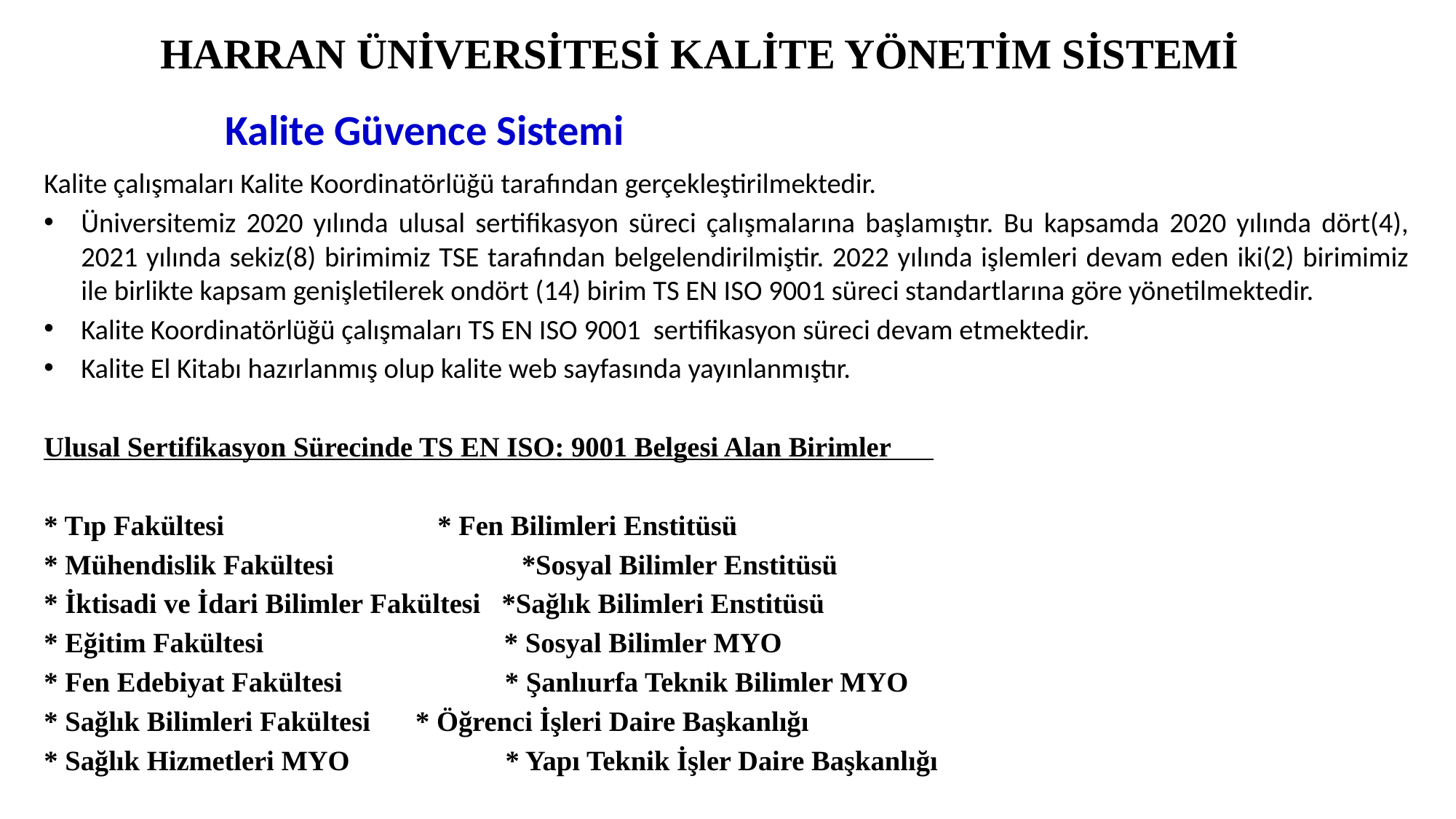

# HARRAN ÜNİVERSİTESİ KALİTE YÖNETİM SİSTEMİ
Kalite Güvence Sistemi
Kalite çalışmaları Kalite Koordinatörlüğü tarafından gerçekleştirilmektedir.
Üniversitemiz 2020 yılında ulusal sertifikasyon süreci çalışmalarına başlamıştır. Bu kapsamda 2020 yılında dört(4), 2021 yılında sekiz(8) birimimiz TSE tarafından belgelendirilmiştir. 2022 yılında işlemleri devam eden iki(2) birimimiz ile birlikte kapsam genişletilerek ondört (14) birim TS EN ISO 9001 süreci standartlarına göre yönetilmektedir.
Kalite Koordinatörlüğü çalışmaları TS EN ISO 9001  sertifikasyon süreci devam etmektedir.
Kalite El Kitabı hazırlanmış olup kalite web sayfasında yayınlanmıştır.

Ulusal Sertifikasyon Sürecinde TS EN ISO: 9001 Belgesi Alan Birimler

* Tıp Fakültesi  		                    * Fen Bilimleri Enstitüsü
* Mühendislik Fakültesi  	                    *Sosyal Bilimler Enstitüsü
* İktisadi ve İdari Bilimler Fakültesi   *Sağlık Bilimleri Enstitüsü
* Eğitim Fakültesi                                  * Sosyal Bilimler MYO
* Fen Edebiyat Fakültesi                       * Şanlıurfa Teknik Bilimler MYO
* Sağlık Bilimleri Fakültesi	     * Öğrenci İşleri Daire Başkanlığı
* Sağlık Hizmetleri MYO                      * Yapı Teknik İşler Daire Başkanlığı